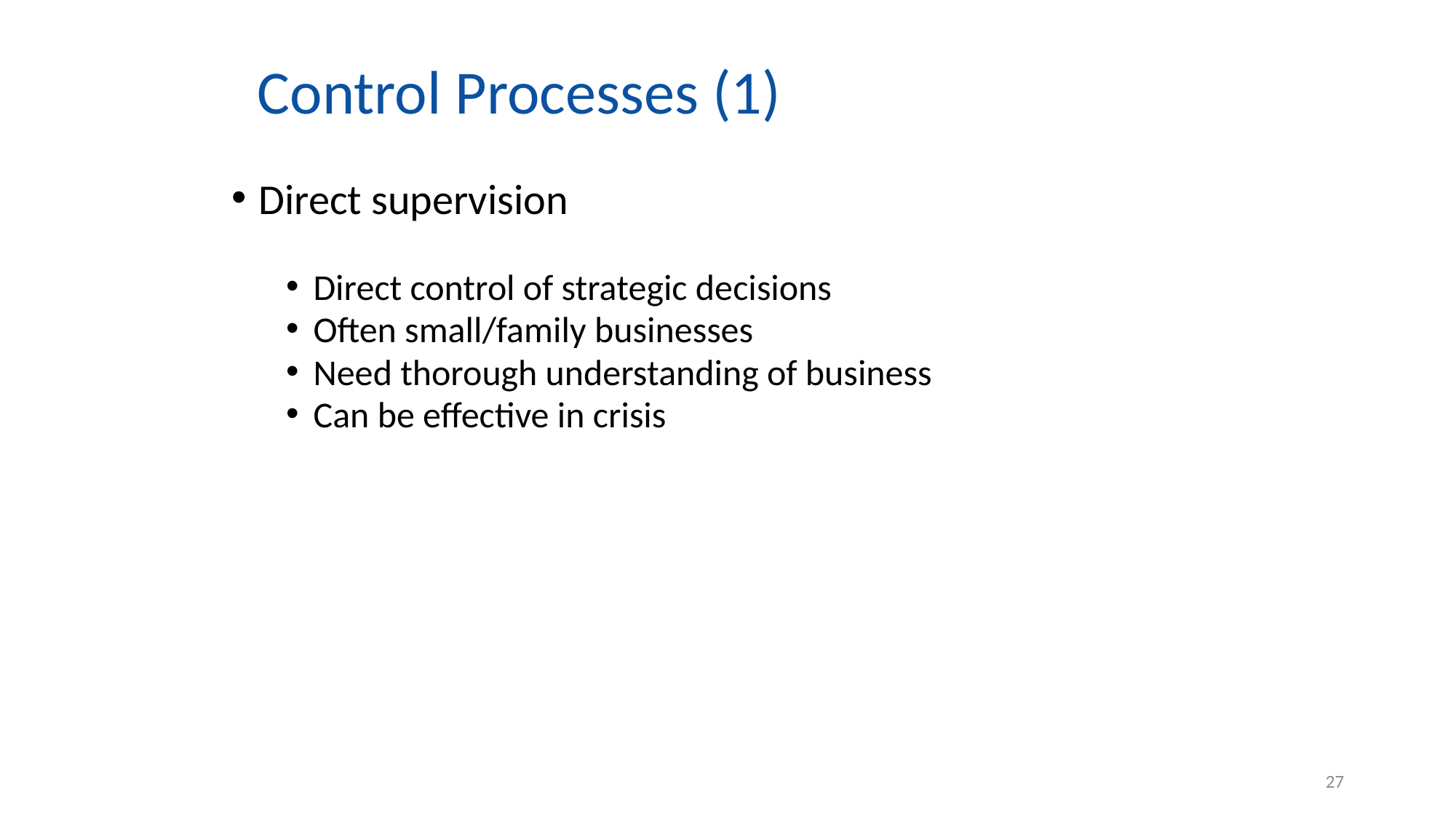

# Control Processes (1)
Direct supervision

Direct control of strategic decisions
Often small/family businesses
Need thorough understanding of business
Can be effective in crisis

27